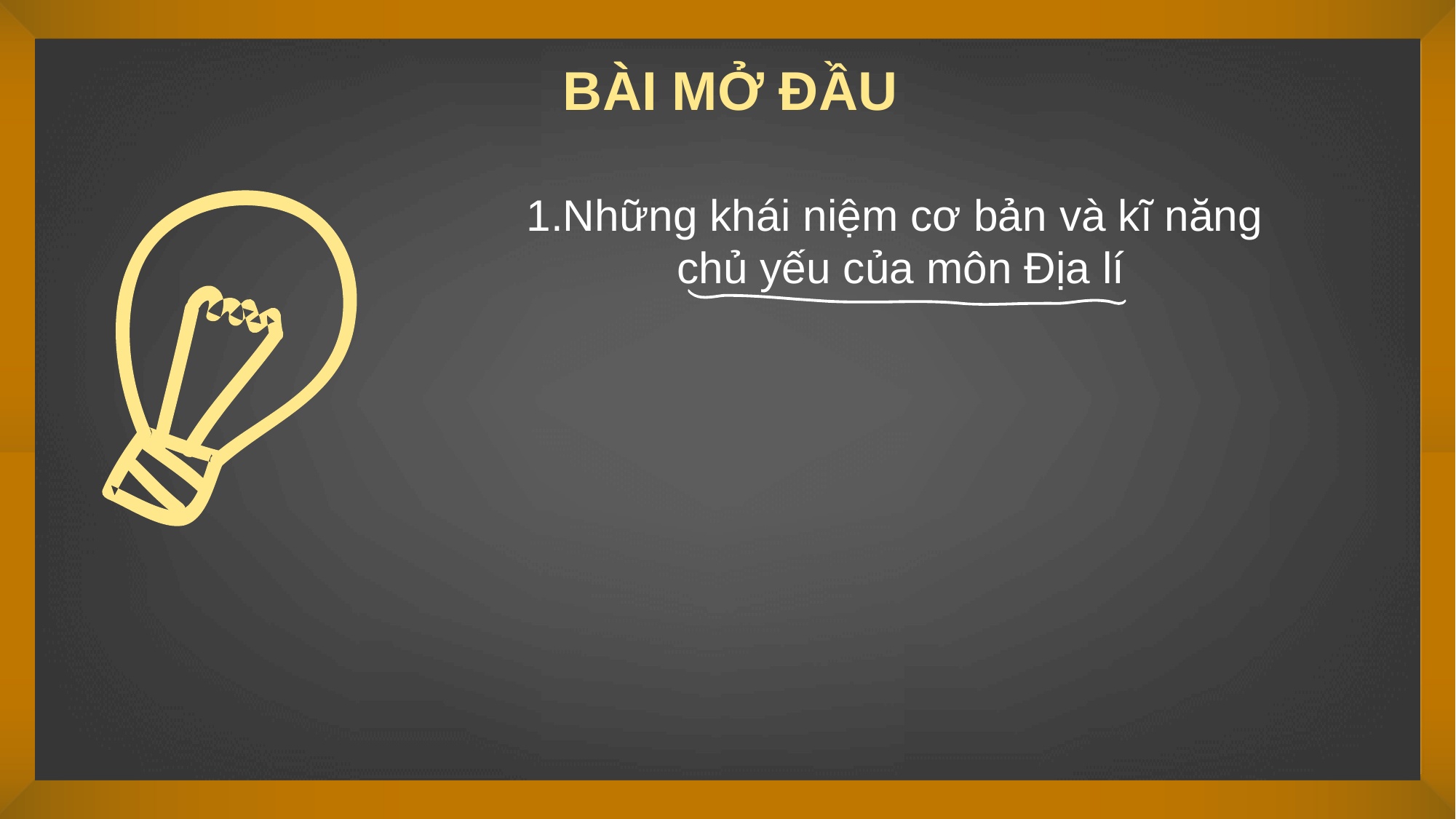

BÀI MỞ ĐẦU

1.Những khái niệm cơ bản và kĩ năng
 chủ yếu của môn Địa lí